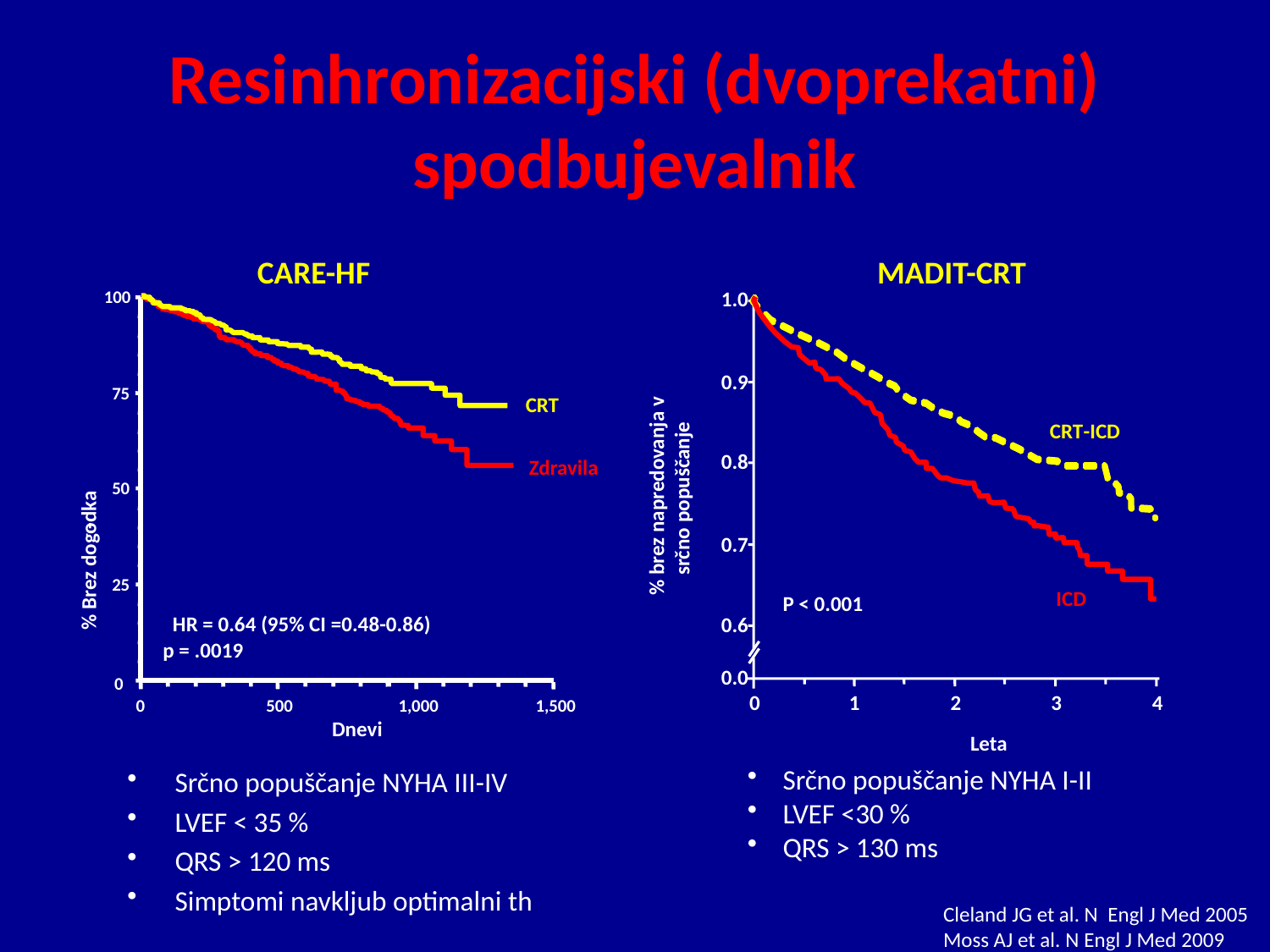

# Resinhronizacijski (dvoprekatni) spodbujevalnik
CARE-HF
MADIT-CRT
100

75
CRT

Zdravila

50

-

% Brez dogodka

25

HR = 0.64 (95% CI =0.48-0.86)

p = .0019

0

0
500
1,000
1,500
Dnevi
1.0

0.9

CRT-ICD
0.8
% brez napredovanja v srčno popuščanje

0.7

ICD
P < 0.001
0.6

0.0

0
1
2
3
4
Leta
    Srčno popuščanje NYHA I-II
    LVEF <30 %
    QRS > 130 ms
Srčno popuščanje NYHA III-IV
LVEF < 35 %
QRS > 120 ms
Simptomi navkljub optimalni th
Cleland JG et al. N  Engl J Med 2005
Moss AJ et al. N Engl J Med 2009